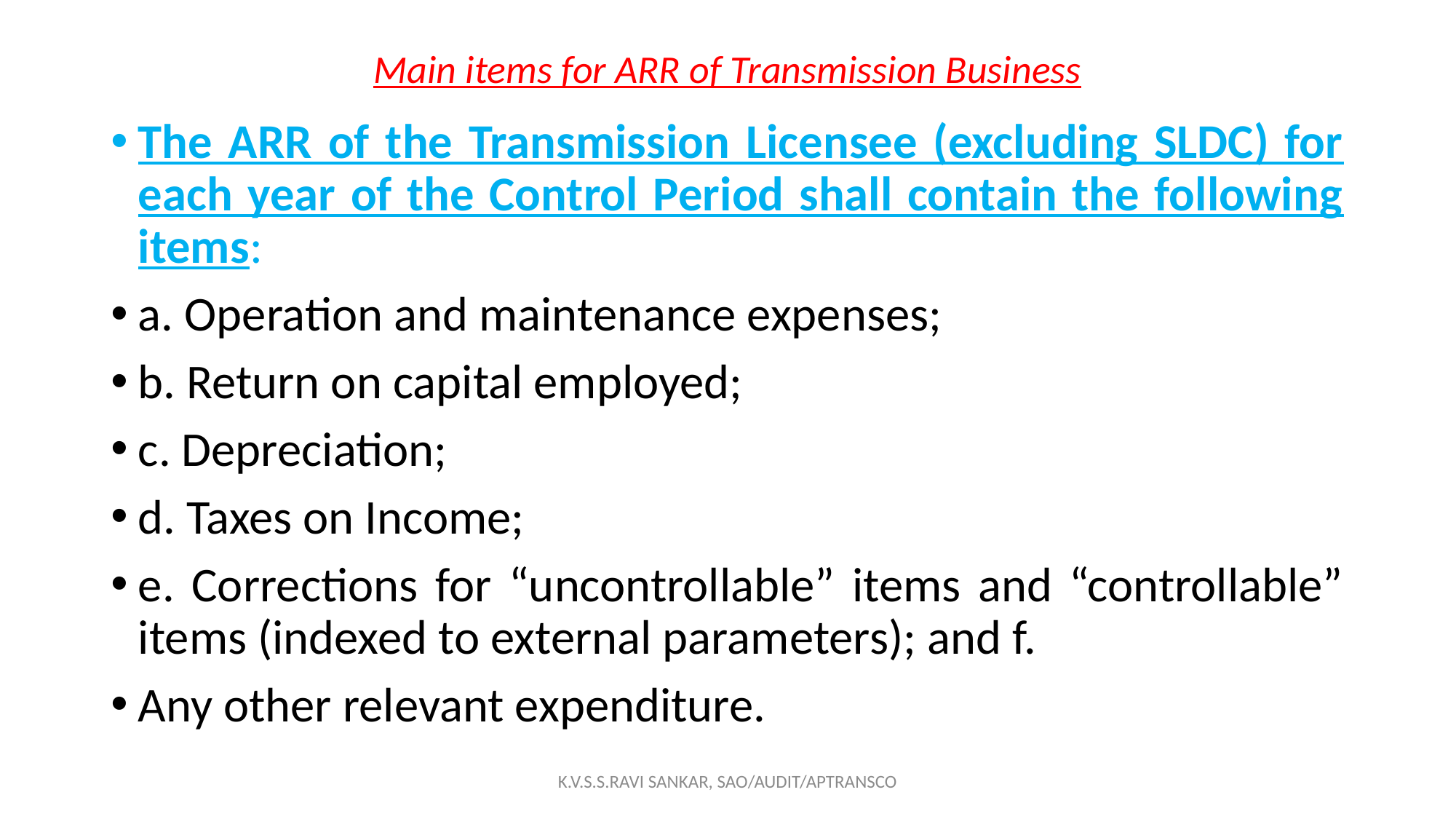

# Main items for ARR of Transmission Business
The ARR of the Transmission Licensee (excluding SLDC) for each year of the Control Period shall contain the following items:
a. Operation and maintenance expenses;
b. Return on capital employed;
c. Depreciation;
d. Taxes on Income;
e. Corrections for “uncontrollable” items and “controllable” items (indexed to external parameters); and f.
Any other relevant expenditure.
K.V.S.S.RAVI SANKAR, SAO/AUDIT/APTRANSCO